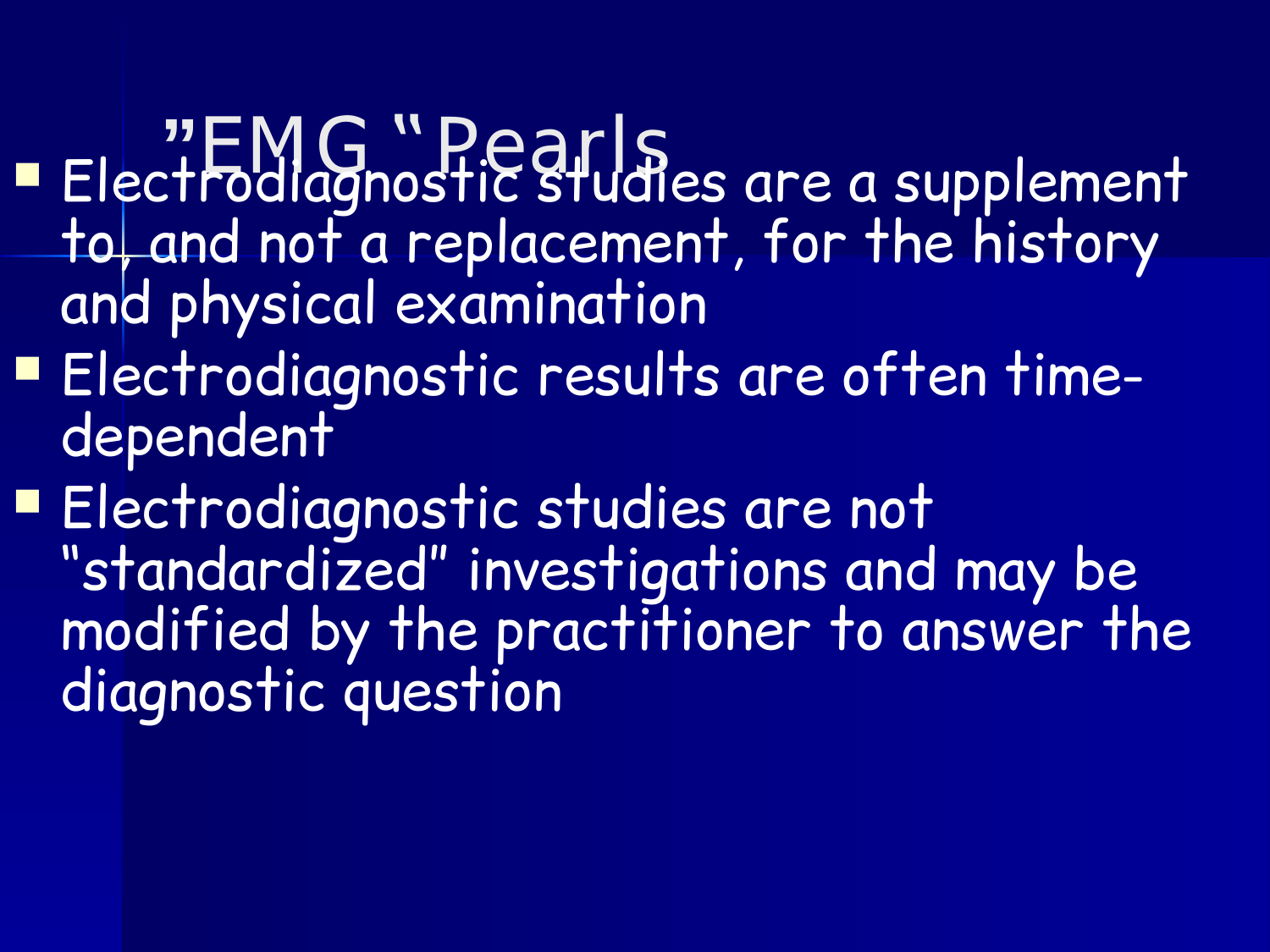

# EMG “Pearls”
Electrodiagnostic studies are a supplement to, and not a replacement, for the history and physical examination
Electrodiagnostic results are often time-dependent
Electrodiagnostic studies are not “standardized” investigations and may be modified by the practitioner to answer the diagnostic question